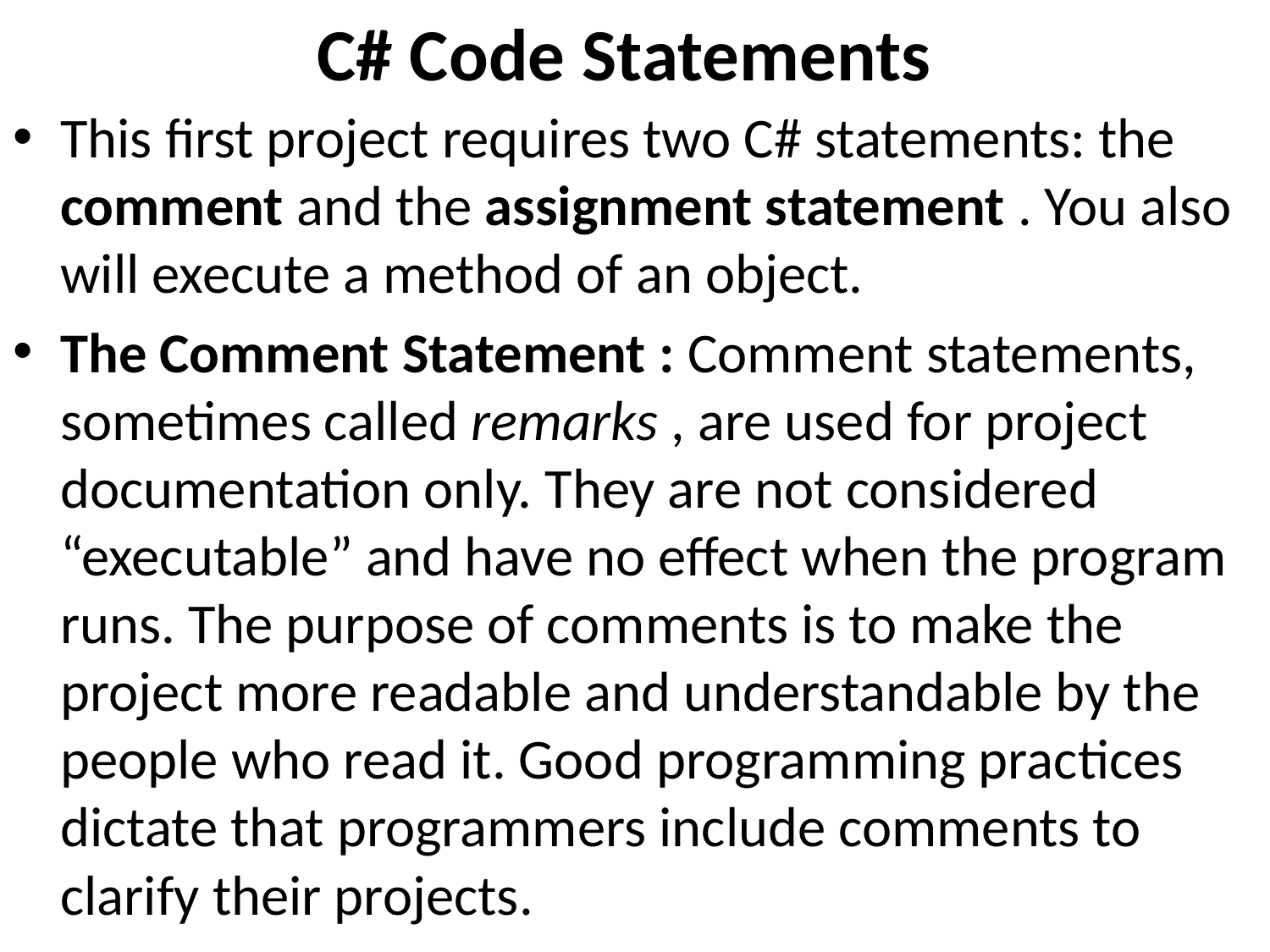

# C# Code Statements
This first project requires two C# statements: the comment and the assignment statement . You also will execute a method of an object.
The Comment Statement : Comment statements, sometimes called remarks , are used for project documentation only. They are not considered “executable” and have no effect when the program runs. The purpose of comments is to make the project more readable and understandable by the people who read it. Good programming practices dictate that programmers include comments to clarify their projects.